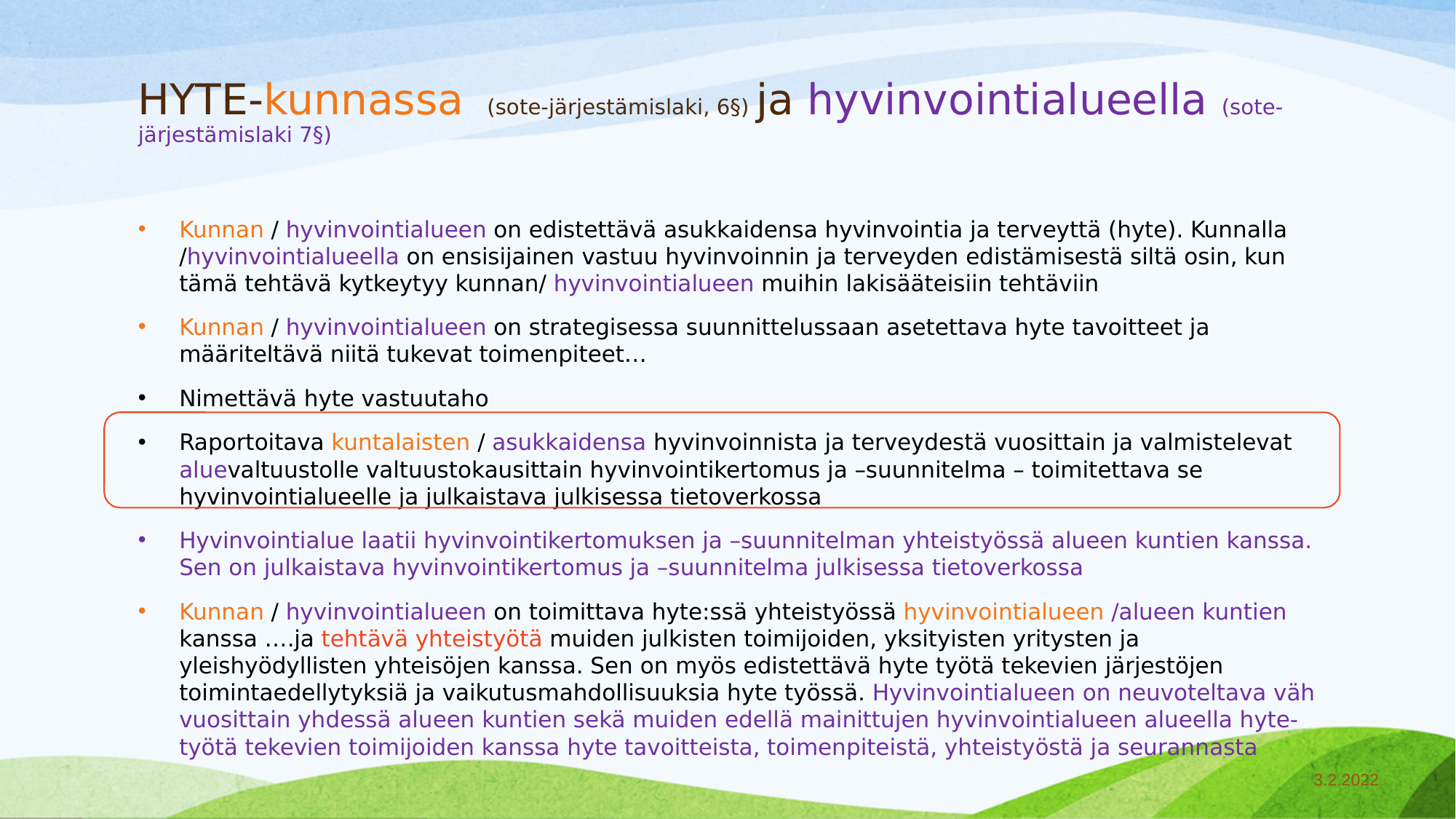

# HYTE-kunnassa  (sote-järjestämislaki, 6§) ja hyvinvointialueella (sote-järjestämislaki 7§)
Kunnan / hyvinvointialueen on edistettävä asukkaidensa hyvinvointia ja terveyttä (hyte). Kunnalla /hyvinvointialueella on ensisijainen vastuu hyvinvoinnin ja terveyden edistämisestä siltä osin, kun tämä tehtävä kytkeytyy kunnan/ hyvinvointialueen muihin lakisääteisiin tehtäviin
Kunnan / hyvinvointialueen on strategisessa suunnittelussaan asetettava hyte tavoitteet ja määriteltävä niitä tukevat toimenpiteet…
Nimettävä hyte vastuutaho
Raportoitava kuntalaisten / asukkaidensa hyvinvoinnista ja terveydestä vuosittain ja valmistelevat aluevaltuustolle valtuustokausittain hyvinvointikertomus ja –suunnitelma – toimitettava se hyvinvointialueelle ja julkaistava julkisessa tietoverkossa
Hyvinvointialue laatii hyvinvointikertomuksen ja –suunnitelman yhteistyössä alueen kuntien kanssa. Sen on julkaistava hyvinvointikertomus ja –suunnitelma julkisessa tietoverkossa
Kunnan / hyvinvointialueen on toimittava hyte:ssä yhteistyössä hyvinvointialueen /alueen kuntien kanssa ….ja tehtävä yhteistyötä muiden julkisten toimijoiden, yksityisten yritysten ja yleishyödyllisten yhteisöjen kanssa. Sen on myös edistettävä hyte työtä tekevien järjestöjen toimintaedellytyksiä ja vaikutusmahdollisuuksia hyte työssä. Hyvinvointialueen on neuvoteltava väh vuosittain yhdessä alueen kuntien sekä muiden edellä mainittujen hyvinvointialueen alueella hyte-työtä tekevien toimijoiden kanssa hyte tavoitteista, toimenpiteistä, yhteistyöstä ja seurannasta

3.2.2022